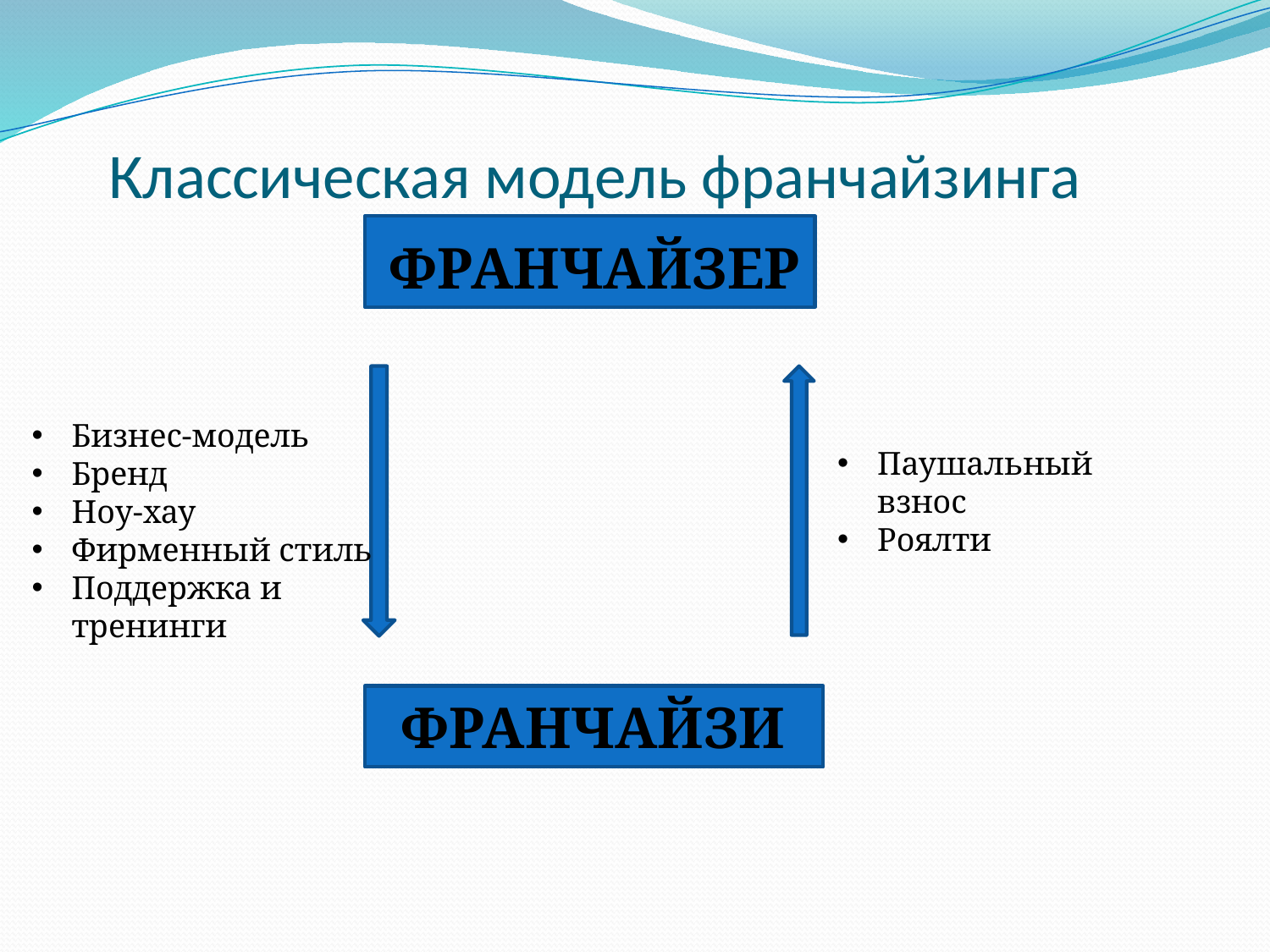

# Классическая модель франчайзинга

ФРАНЧАЙЗЕР

Бизнес-модель
Бренд
Ноу-хау
Фирменный стиль
Поддержка и тренинги
Паушальный взнос
Роялти
ФРАНЧАЙЗИ